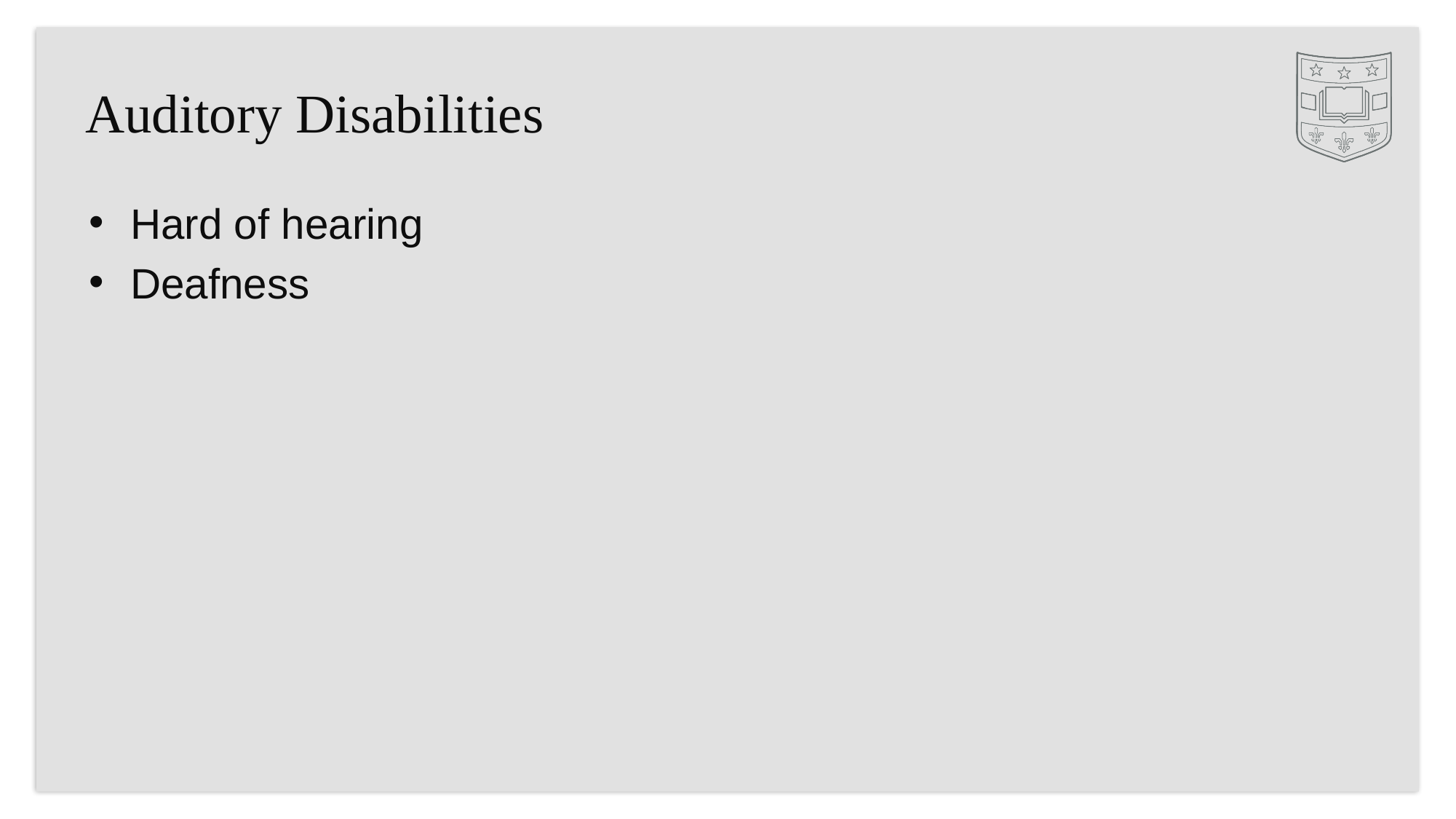

# Auditory Disabilities
Hard of hearing
Deafness